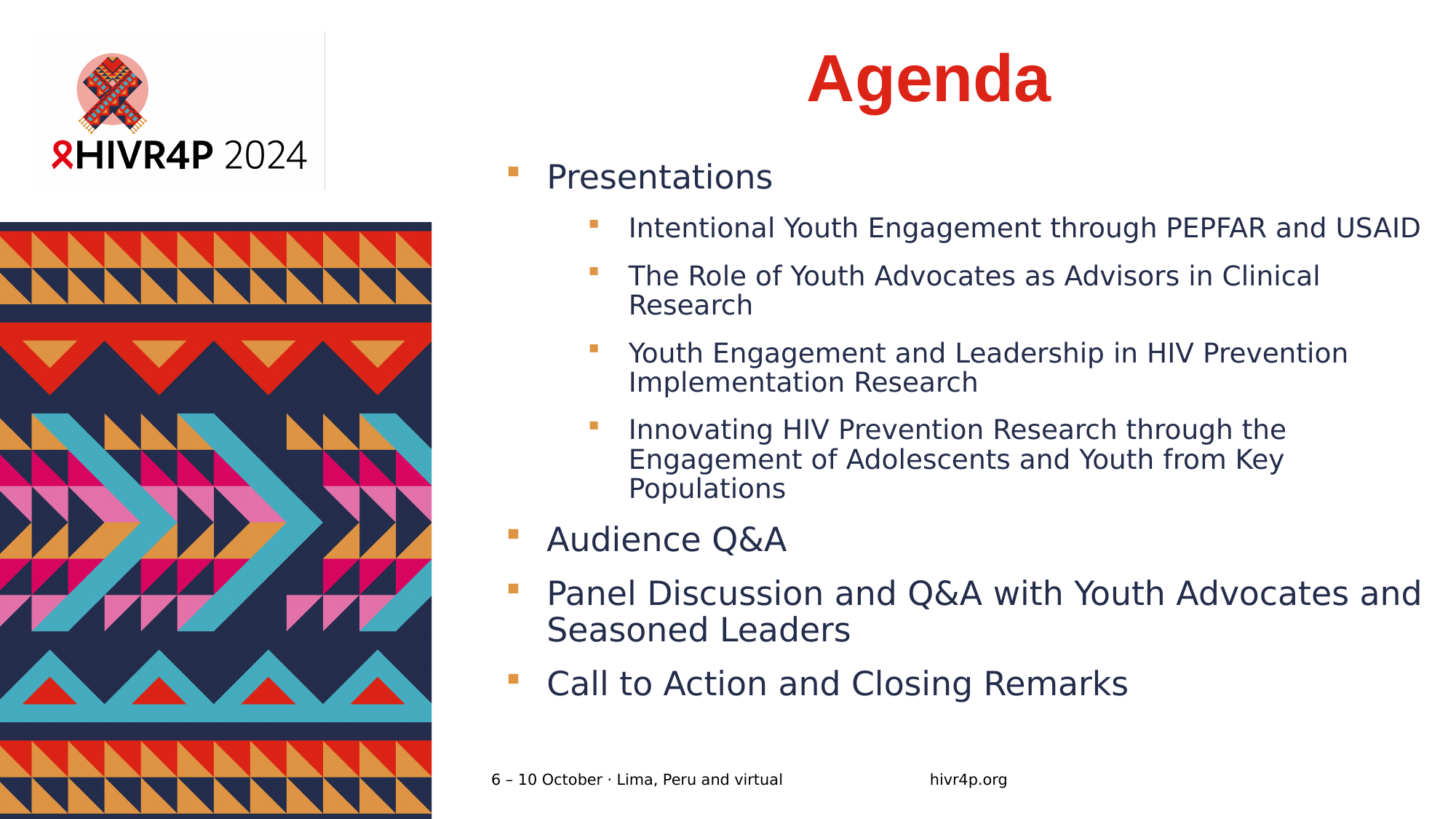

# Agenda
Presentations
Intentional Youth Engagement through PEPFAR and USAID
The Role of Youth Advocates as Advisors in Clinical Research
Youth Engagement and Leadership in HIV Prevention Implementation Research
Innovating HIV Prevention Research through the Engagement of Adolescents and Youth from Key Populations
Audience Q&A
Panel Discussion and Q&A with Youth Advocates and Seasoned Leaders
Call to Action and Closing Remarks